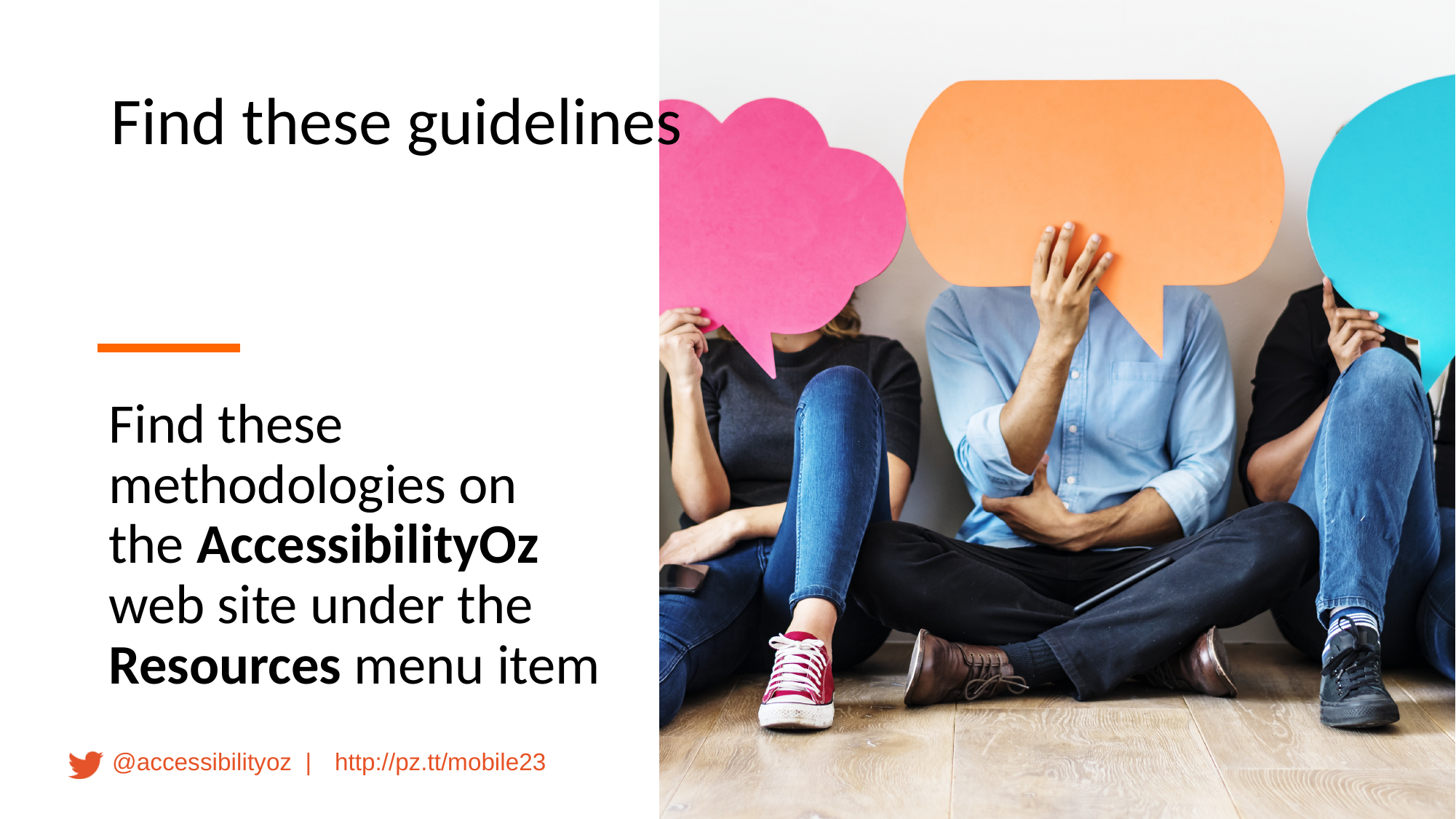

Find these guidelines
Find these methodologies on the AccessibilityOz web site under the  Resources menu item